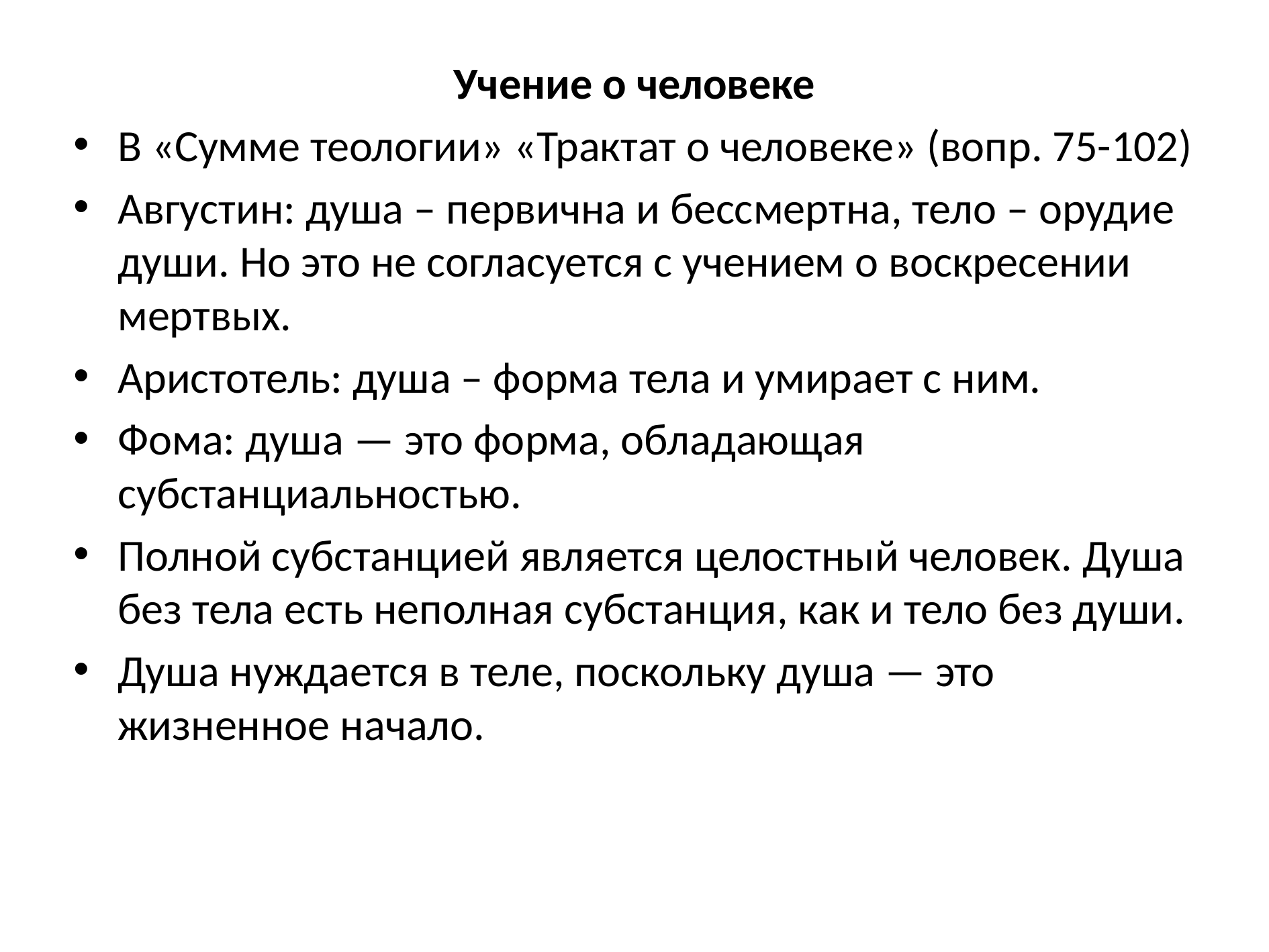

Учение о человеке
В «Сумме теологии» «Трактат о человеке» (вопр. 75-102)
Августин: душа – первична и бессмертна, тело – орудие души. Но это не согласуется с учением о воскресении мертвых.
Аристотель: душа – форма тела и умирает с ним.
Фома: душа — это форма, обладающая субстанциальностью.
Полной субстанцией является целостный человек. Душа без тела есть неполная субстанция, как и тело без души.
Душа нуждается в теле, поскольку душа — это жизненное начало.